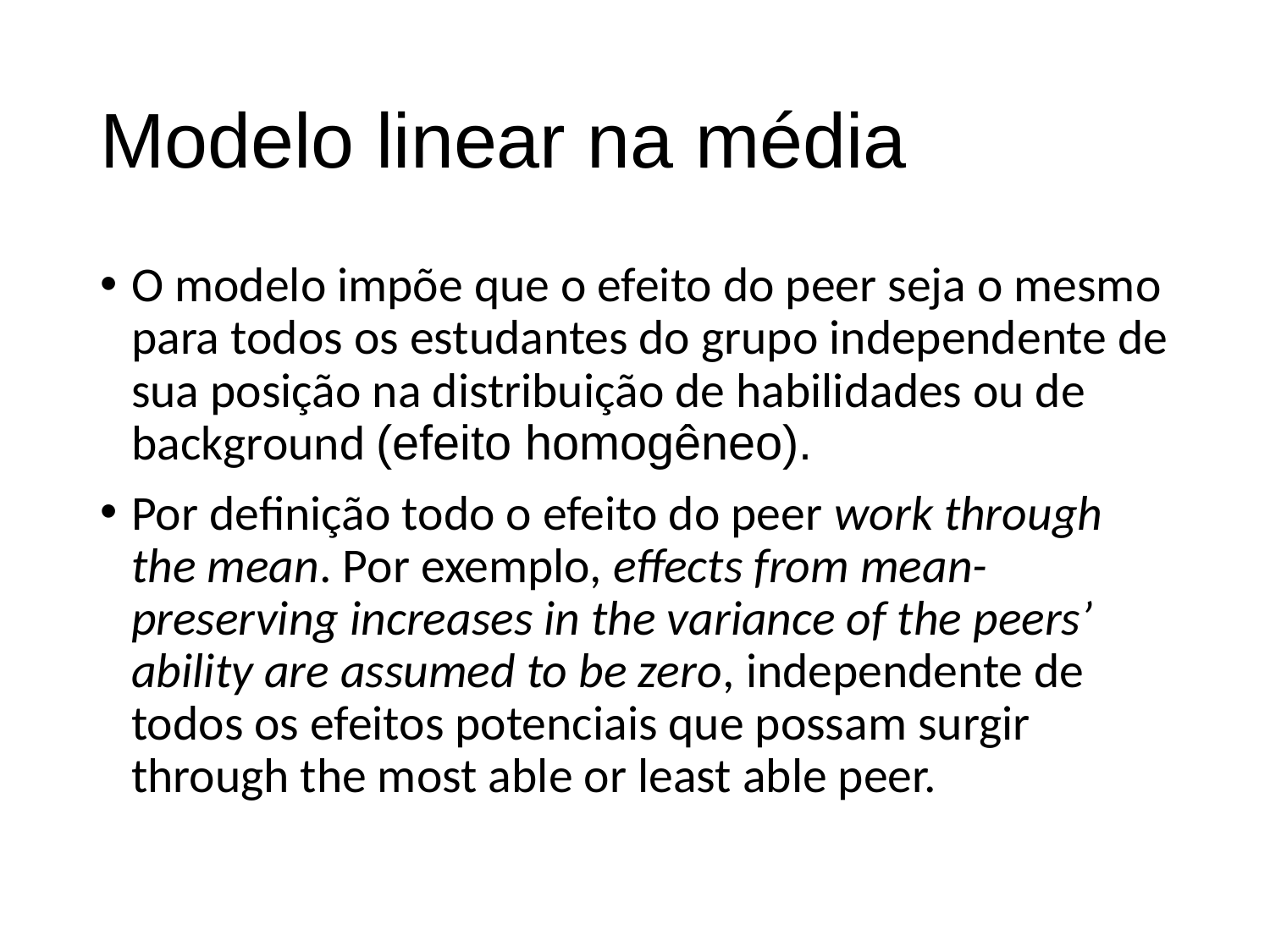

# Modelo linear na média
O modelo impõe que o efeito do peer seja o mesmo para todos os estudantes do grupo independente de sua posição na distribuição de habilidades ou de background (efeito homogêneo).
Por definição todo o efeito do peer work through the mean. Por exemplo, effects from mean-preserving increases in the variance of the peers’ ability are assumed to be zero, independente de todos os efeitos potenciais que possam surgir through the most able or least able peer.

10